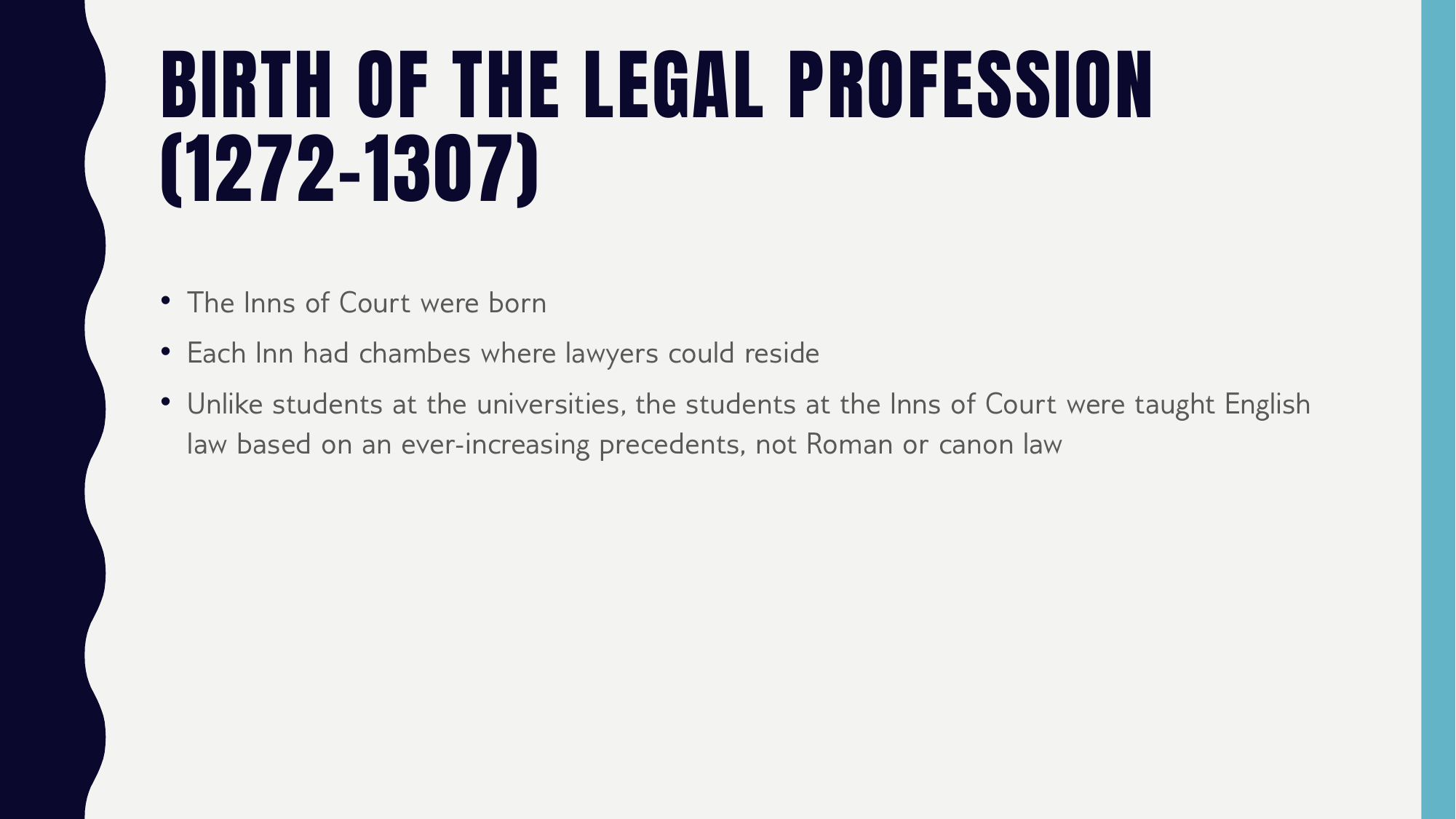

# Birth of the legal profession (1272-1307)
The Inns of Court were born
Each Inn had chambes where lawyers could reside
Unlike students at the universities, the students at the Inns of Court were taught English law based on an ever-increasing precedents, not Roman or canon law